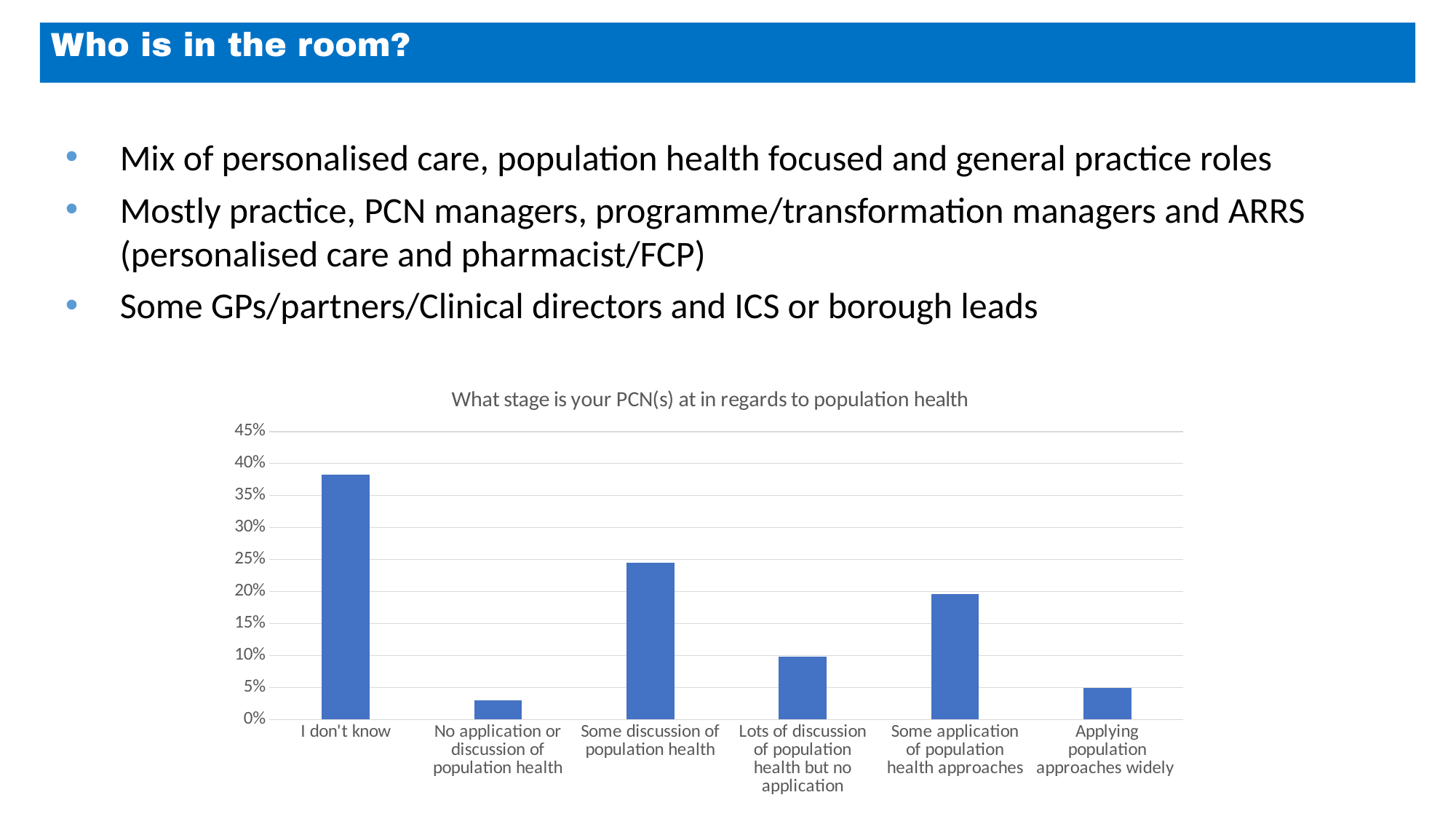

# Who is in the room?

Mix of personalised care, population health focused and general practice roles
Mostly practice, PCN managers, programme/transformation managers and ARRS (personalised care and pharmacist/FCP)
Some GPs/partners/Clinical directors and ICS or borough leads

### Chart: What stage is your PCN(s) at in regards to population health

| Category |  |
|---|---|
| I don't know | 0.38235294117647056 |
| No application or discussion of population health | 0.029411764705882353 |
| Some discussion of population health | 0.24509803921568626 |
| Lots of discussion of population health but no application | 0.09803921568627451 |
| Some application of population health approaches | 0.19607843137254902 |
| Applying population approaches widely  | 0.049019607843137254 |